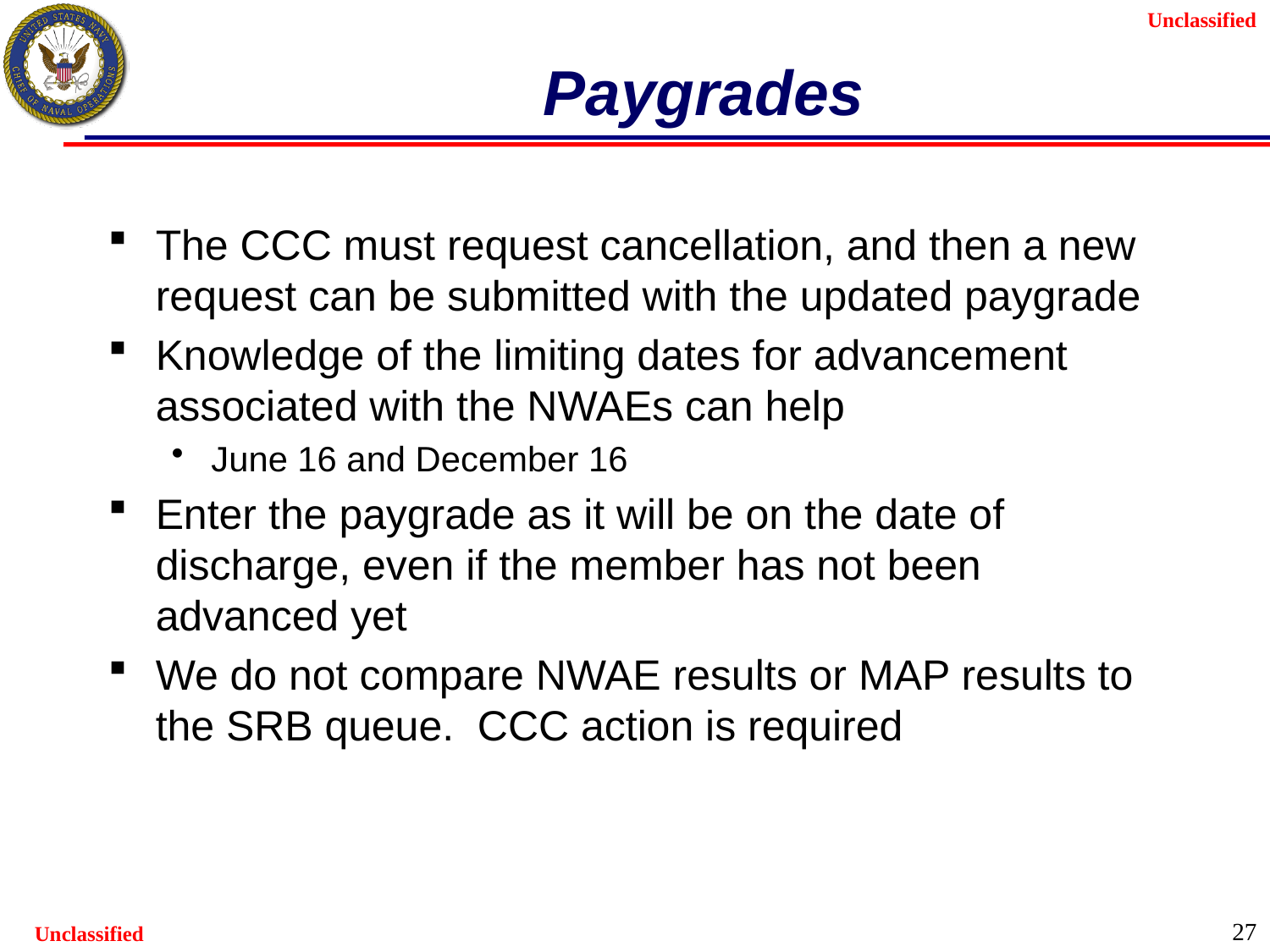

# Paygrades
The CCC must request cancellation, and then a new request can be submitted with the updated paygrade
Knowledge of the limiting dates for advancement associated with the NWAEs can help
June 16 and December 16
Enter the paygrade as it will be on the date of discharge, even if the member has not been advanced yet
We do not compare NWAE results or MAP results to the SRB queue.  CCC action is required
27